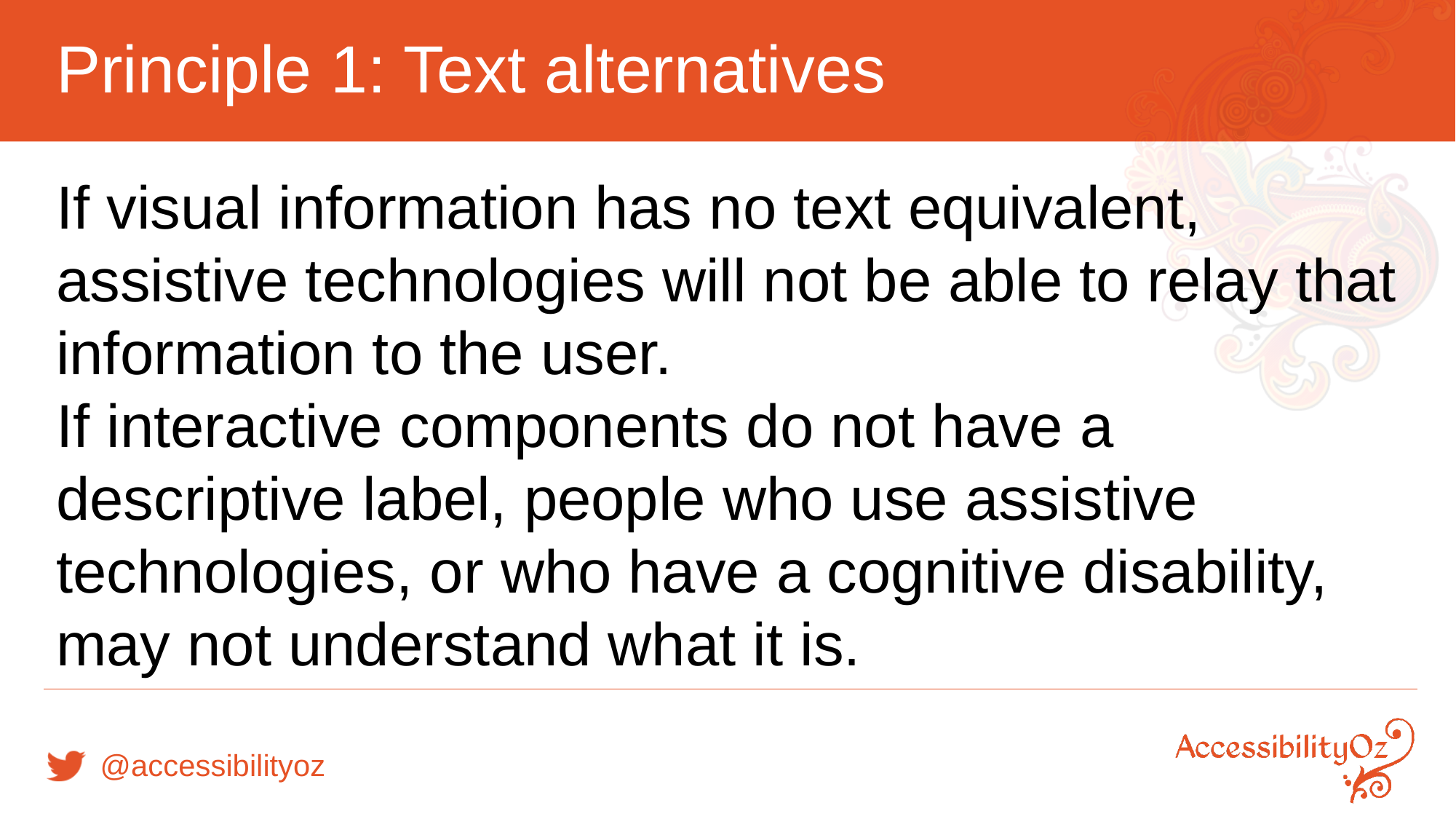

# Principle 1: Text alternatives
If visual information has no text equivalent, assistive technologies will not be able to relay that information to the user.
If interactive components do not have a descriptive label, people who use assistive technologies, or who have a cognitive disability, may not understand what it is.